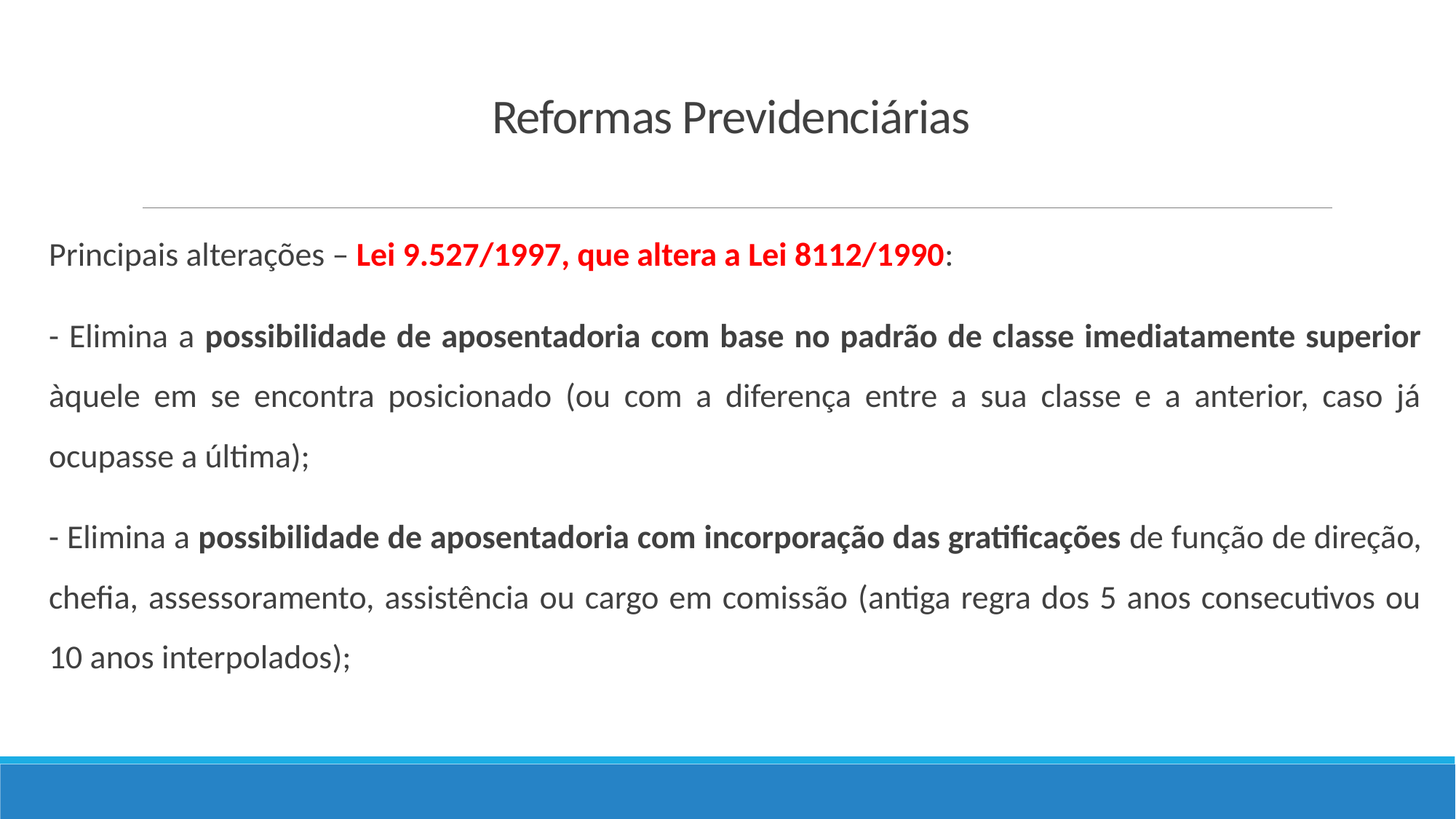

# Reformas Previdenciárias
Principais alterações – Lei 9.527/1997, que altera a Lei 8112/1990:
- Elimina a possibilidade de aposentadoria com base no padrão de classe imediatamente superior àquele em se encontra posicionado (ou com a diferença entre a sua classe e a anterior, caso já ocupasse a última);
- Elimina a possibilidade de aposentadoria com incorporação das gratificações de função de direção, chefia, assessoramento, assistência ou cargo em comissão (antiga regra dos 5 anos consecutivos ou 10 anos interpolados);